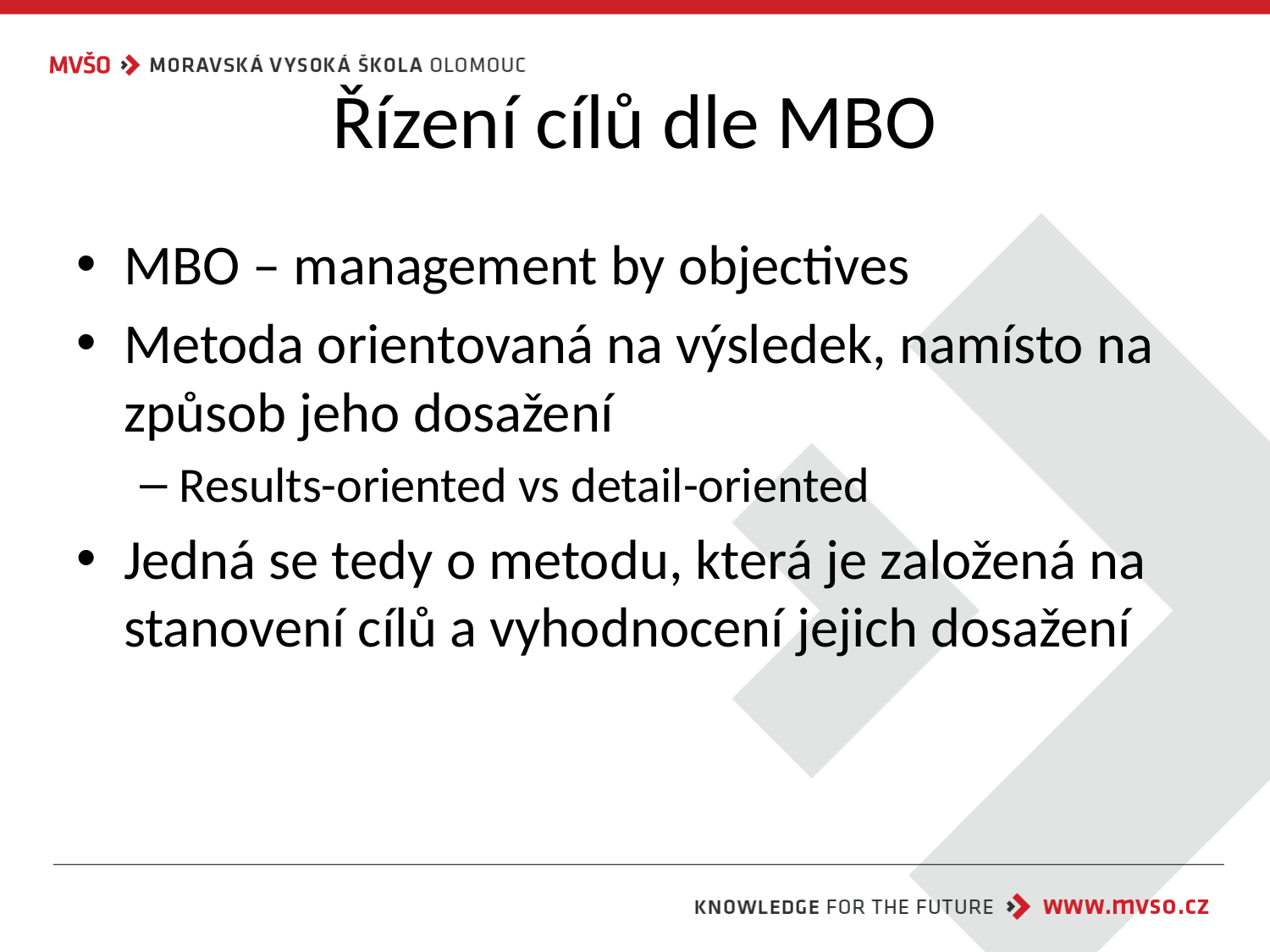

# Řízení cílů dle MBO
MBO – management by objectives
Metoda orientovaná na výsledek, namísto na způsob jeho dosažení
Results-oriented vs detail-oriented
Jedná se tedy o metodu, která je založená na stanovení cílů a vyhodnocení jejich dosažení